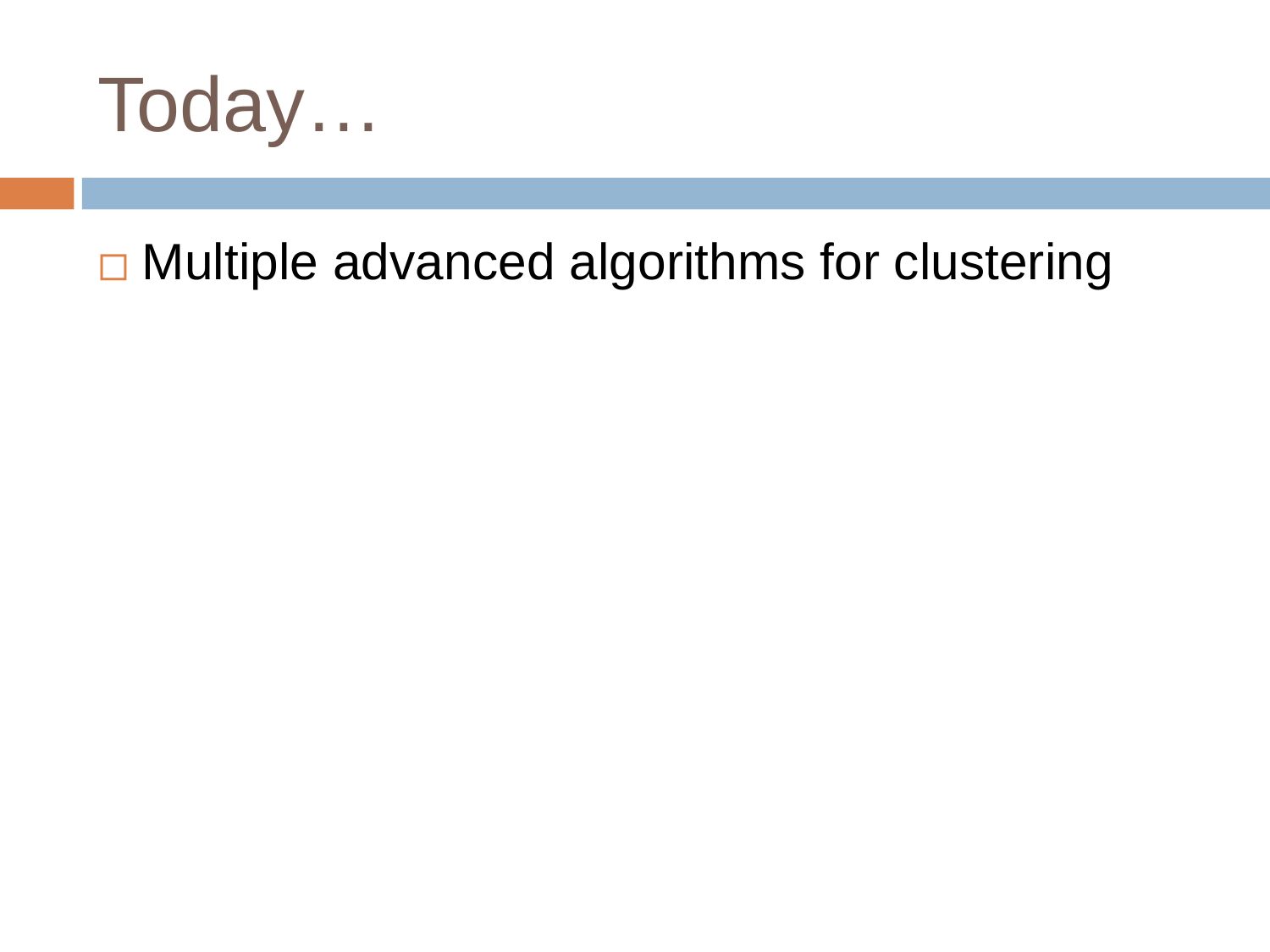

# Today…
Multiple advanced algorithms for clustering